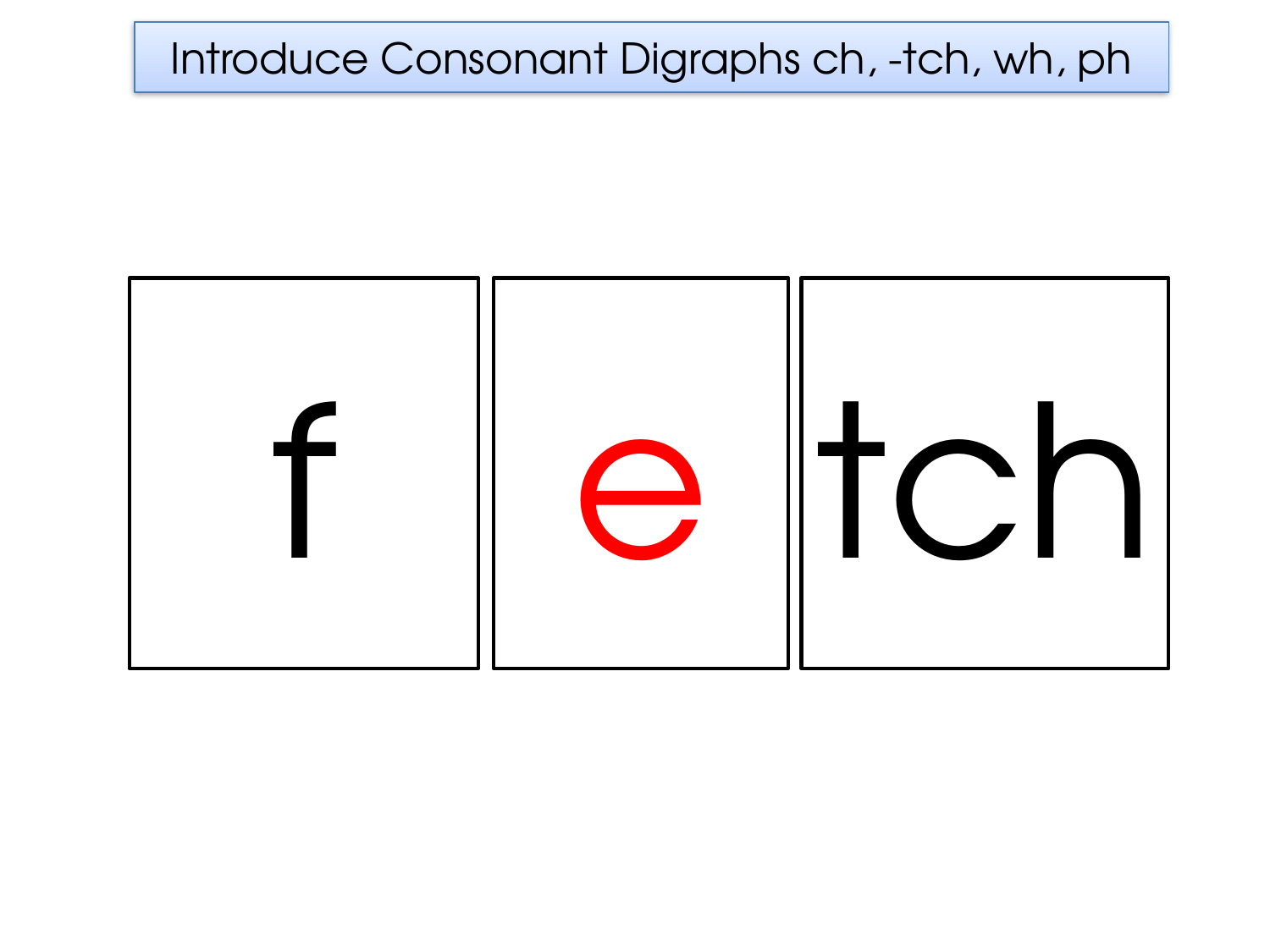

Introduce Consonant Digraphs ch, -tch, wh, ph
f
e
tch